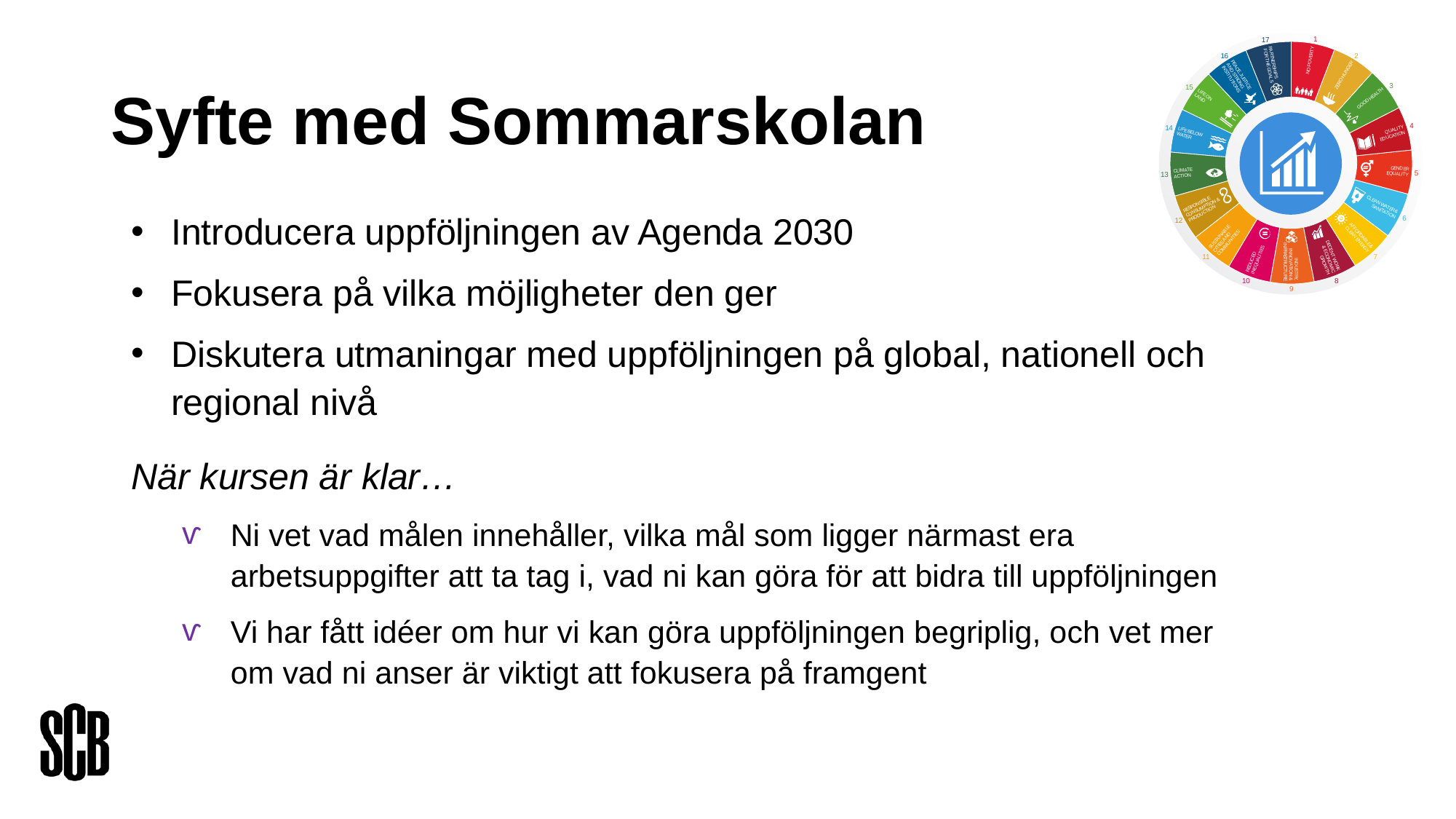

# Syfte med Sommarskolan
Introducera uppföljningen av Agenda 2030
Fokusera på vilka möjligheter den ger
Diskutera utmaningar med uppföljningen på global, nationell och regional nivå
När kursen är klar…
Ni vet vad målen innehåller, vilka mål som ligger närmast era arbetsuppgifter att ta tag i, vad ni kan göra för att bidra till uppföljningen
Vi har fått idéer om hur vi kan göra uppföljningen begriplig, och vet mer om vad ni anser är viktigt att fokusera på framgent